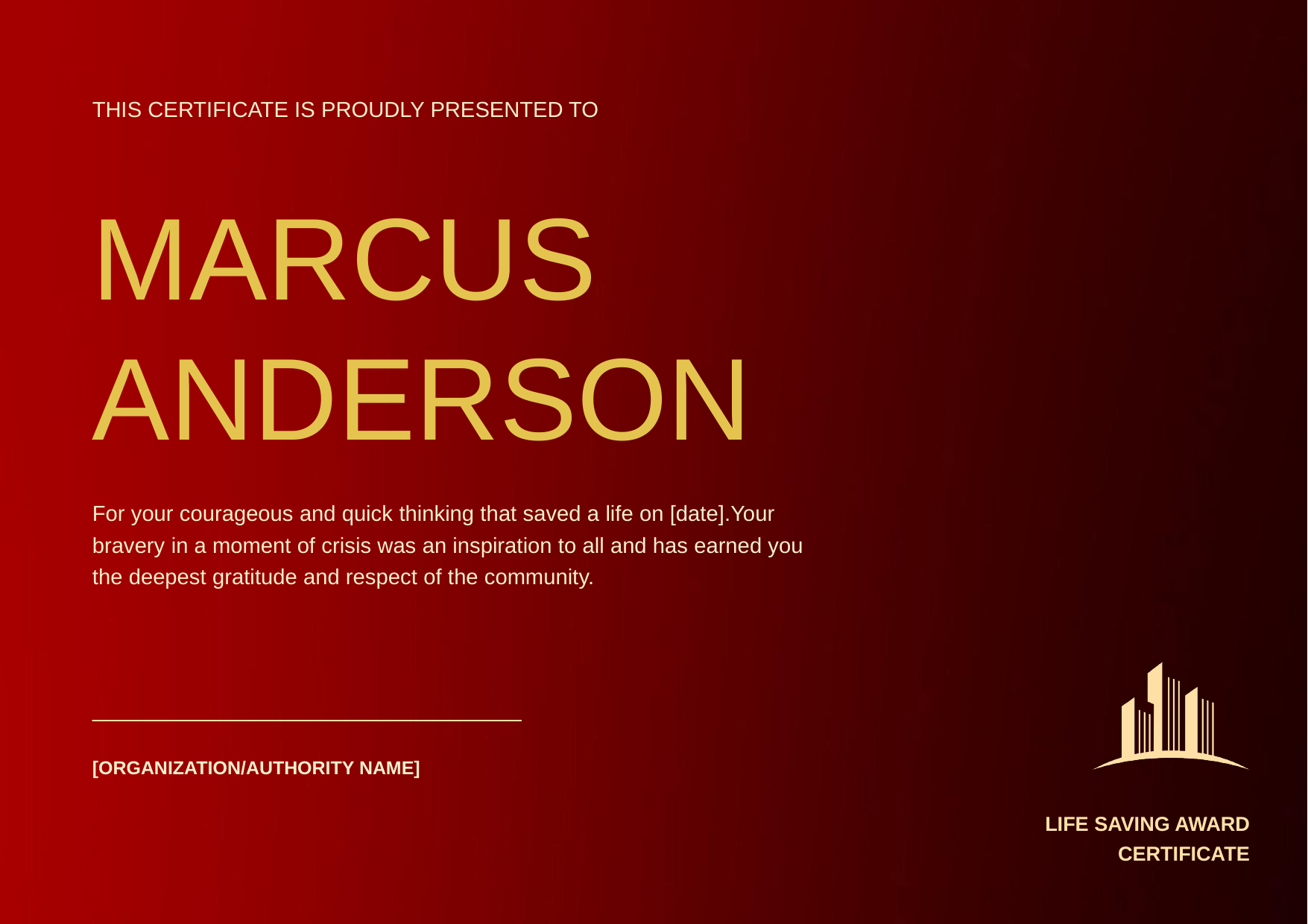

THIS CERTIFICATE IS PROUDLY PRESENTED TO
MARCUS
ANDERSON
For your courageous and quick thinking that saved a life on [date].Your bravery in a moment of crisis was an inspiration to all and has earned you the deepest gratitude and respect of the community.

[ORGANIZATION/AUTHORITY NAME]
LIFE SAVING AWARD
CERTIFICATE